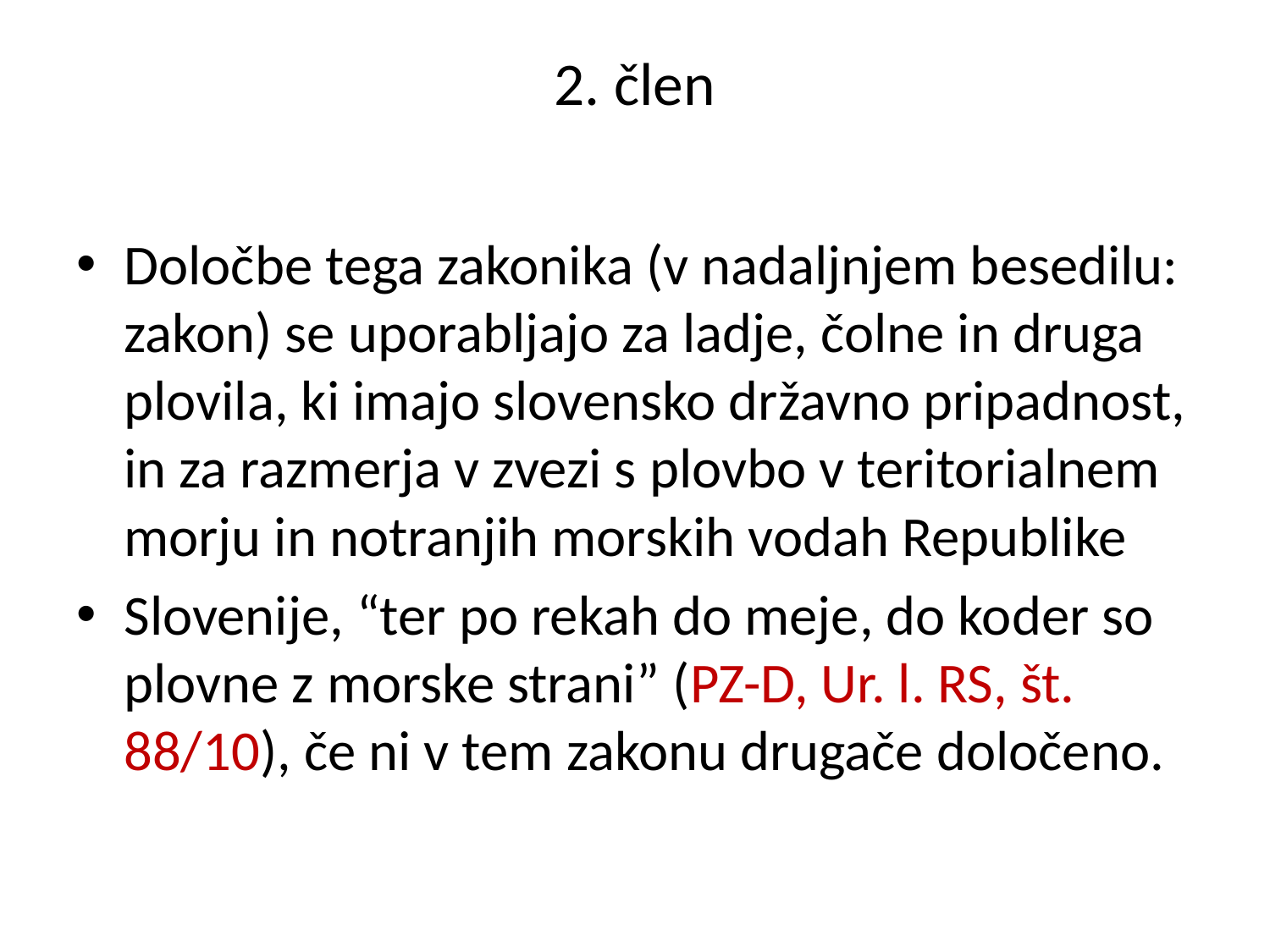

# 2. člen
Določbe tega zakonika (v nadaljnjem besedilu: zakon) se uporabljajo za ladje, čolne in druga plovila, ki imajo slovensko državno pripadnost, in za razmerja v zvezi s plovbo v teritorialnem morju in notranjih morskih vodah Republike
Slovenije, “ter po rekah do meje, do koder so plovne z morske strani” (PZ-D, Ur. l. RS, št. 88/10), če ni v tem zakonu drugače določeno.